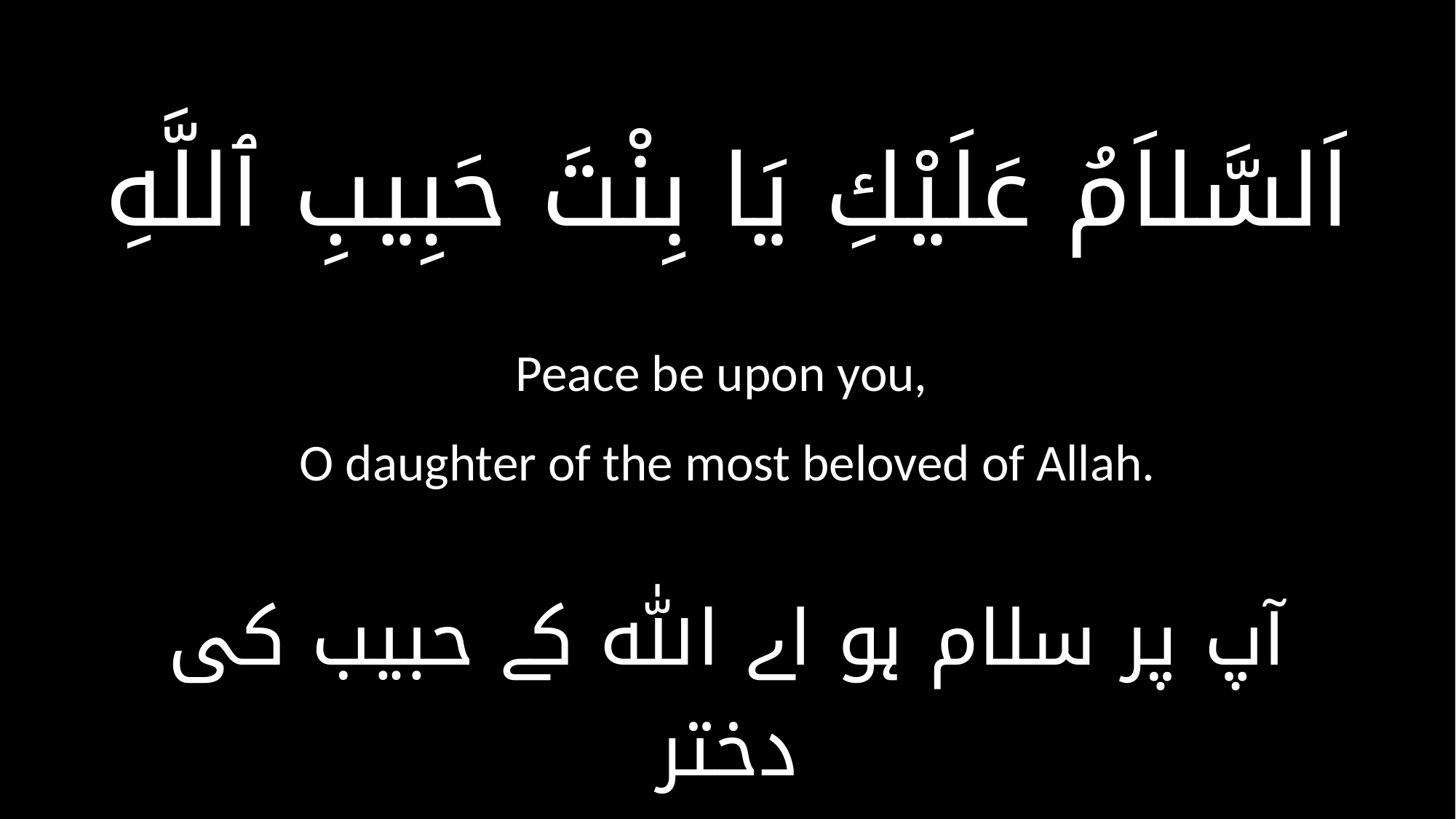

اَلسَّلاَمُ عَلَيْكِ يَا بِنْتَ حَبِيبِ ٱللَّهِ

Peace be upon you,
O daughter of the most beloved of Allah.

آپ پر سلام ہو اے ﷲ کے حبیب کی دختر